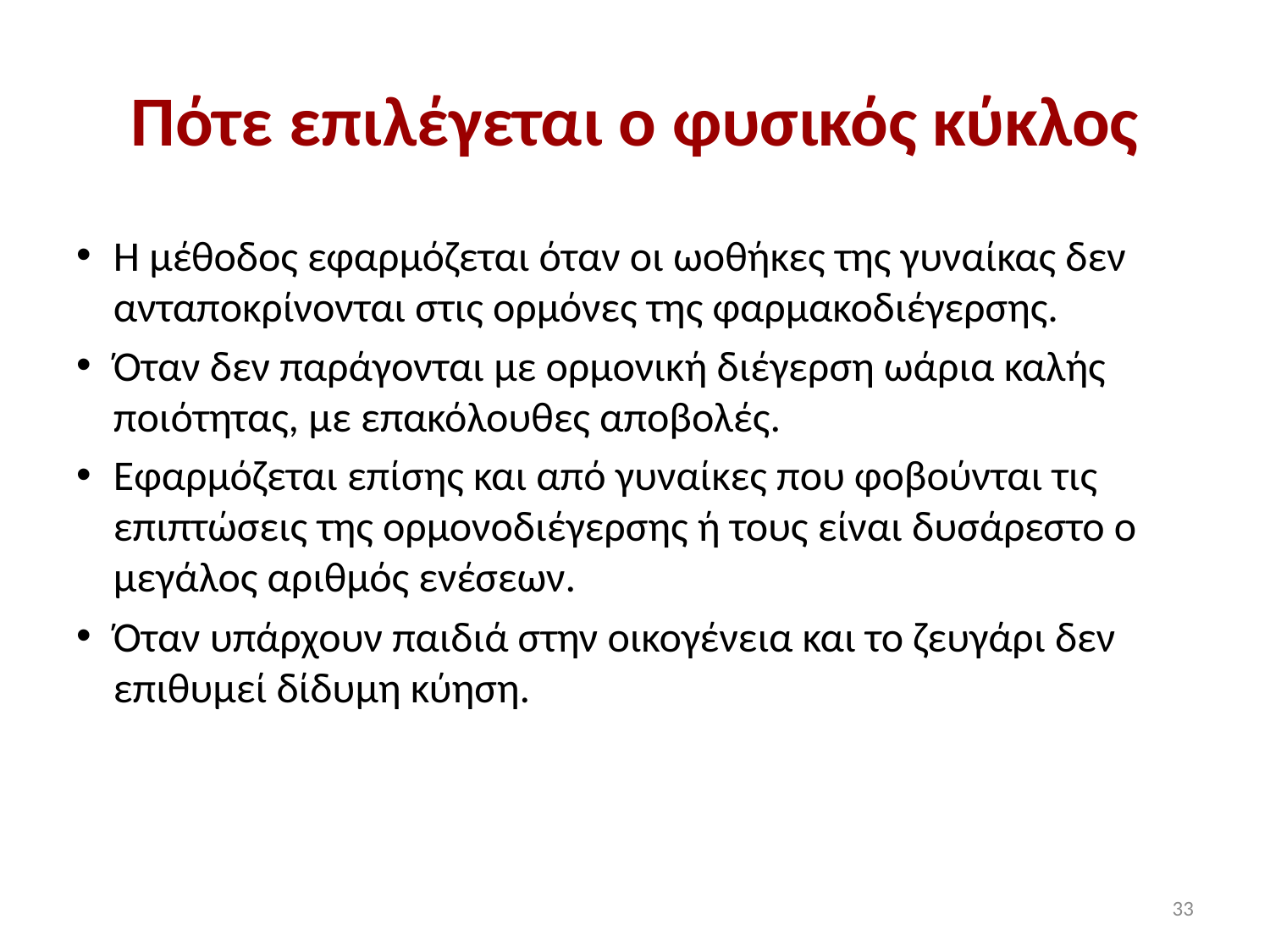

# Πότε επιλέγεται ο φυσικός κύκλος
Η μέθοδος εφαρμόζεται όταν οι ωοθήκες της γυναίκας δεν ανταποκρίνονται στις ορμόνες της φαρμακοδιέγερσης.
Όταν δεν παράγονται με ορμονική διέγερση ωάρια καλής ποιότητας, με επακόλουθες αποβολές.
Εφαρμόζεται επίσης και από γυναίκες που φοβούνται τις επιπτώσεις της ορμονοδιέγερσης ή τους είναι δυσάρεστο ο μεγάλος αριθμός ενέσεων.
Όταν υπάρχουν παιδιά στην οικογένεια και το ζευγάρι δεν επιθυμεί δίδυμη κύηση.

33